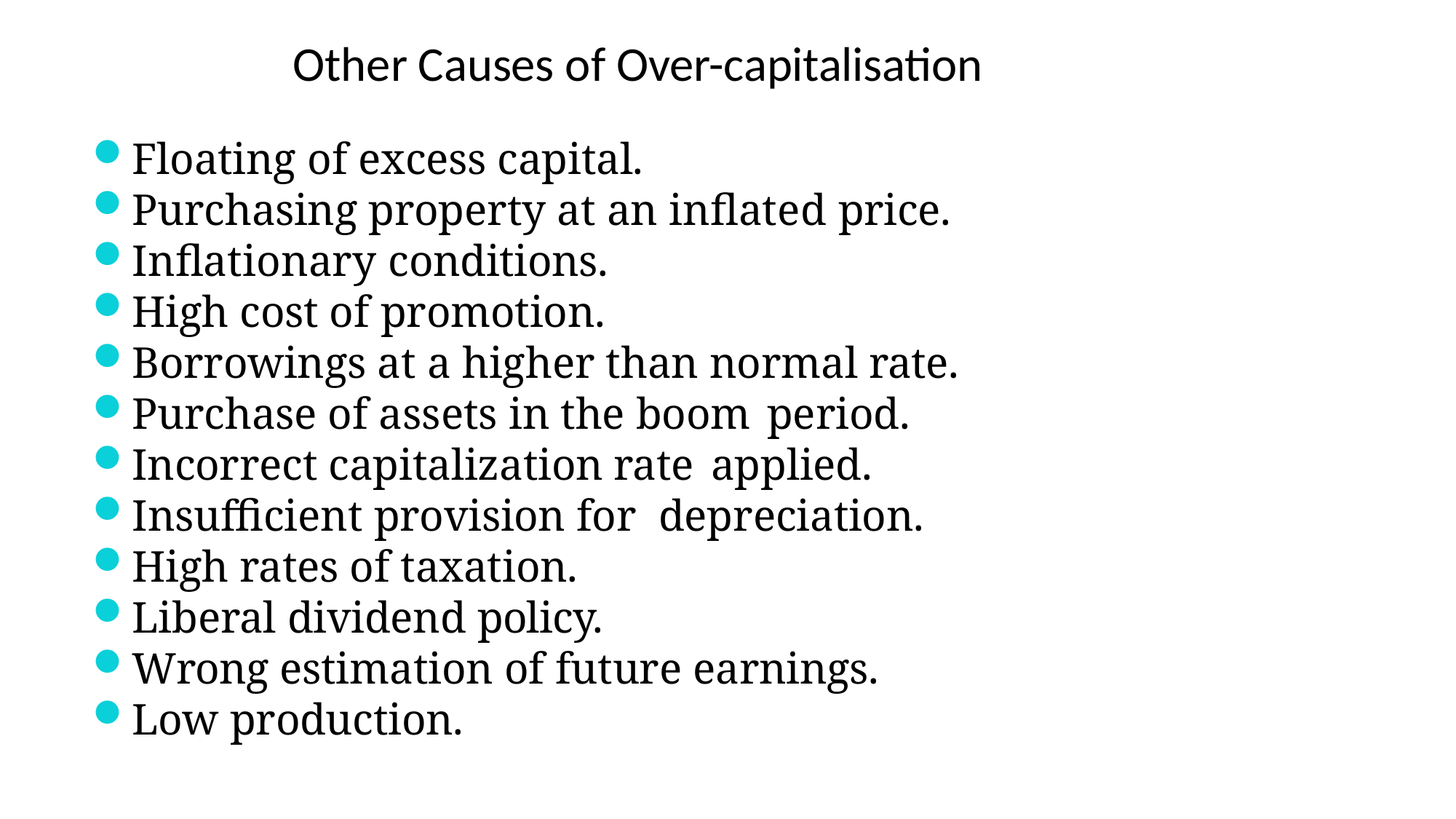

# Other Causes of Over-capitalisation
Floating of excess capital.
Purchasing property at an inflated price.
Inflationary conditions.
High cost of promotion.
Borrowings at a higher than normal rate.
Purchase of assets in the boom  period.
Incorrect capitalization rate  applied.
Insufficient provision for  depreciation.
High rates of taxation.
Liberal dividend policy.
Wrong estimation of future earnings.
Low production.